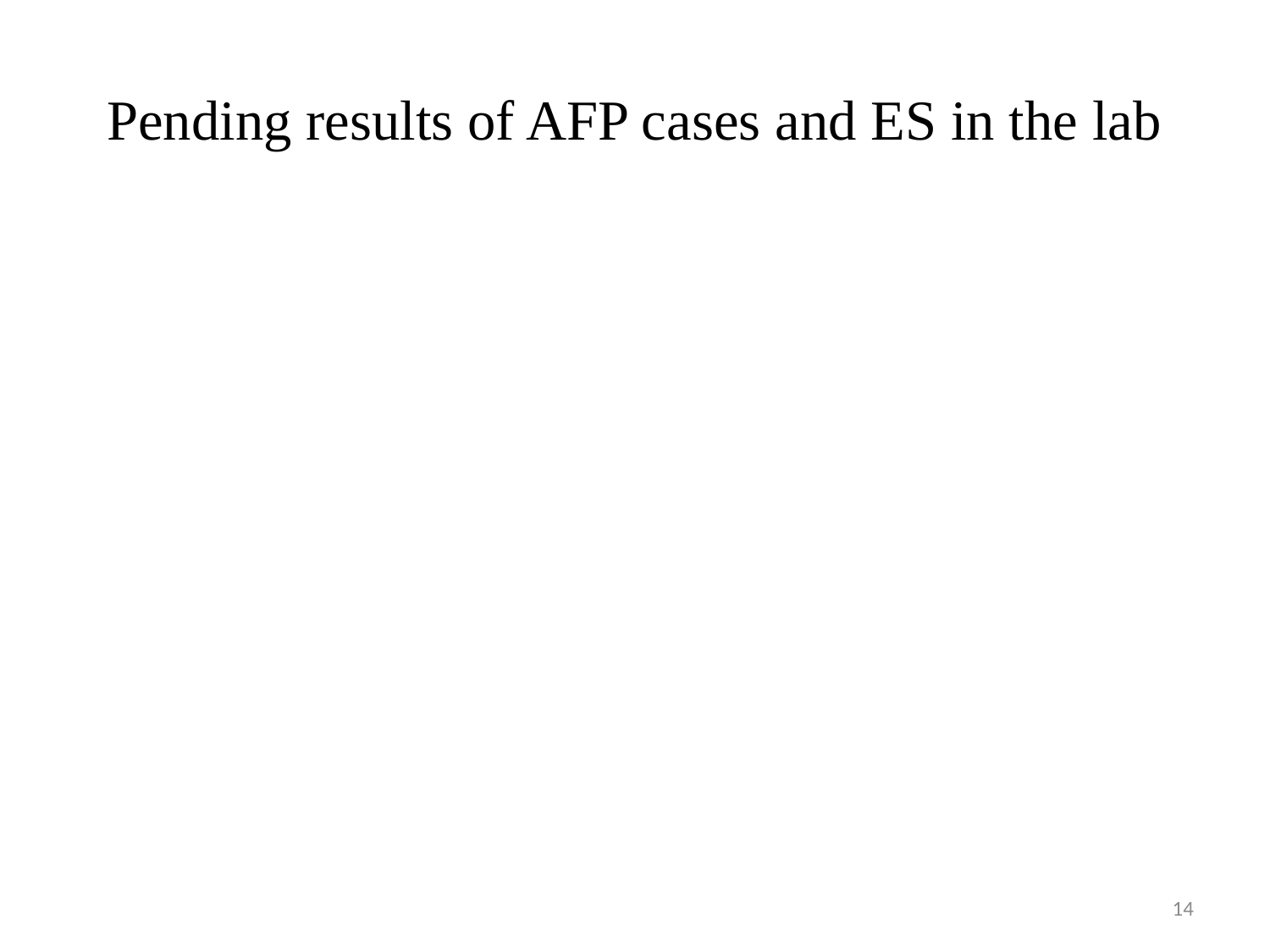

# Pending results of AFP cases and ES in the lab

14